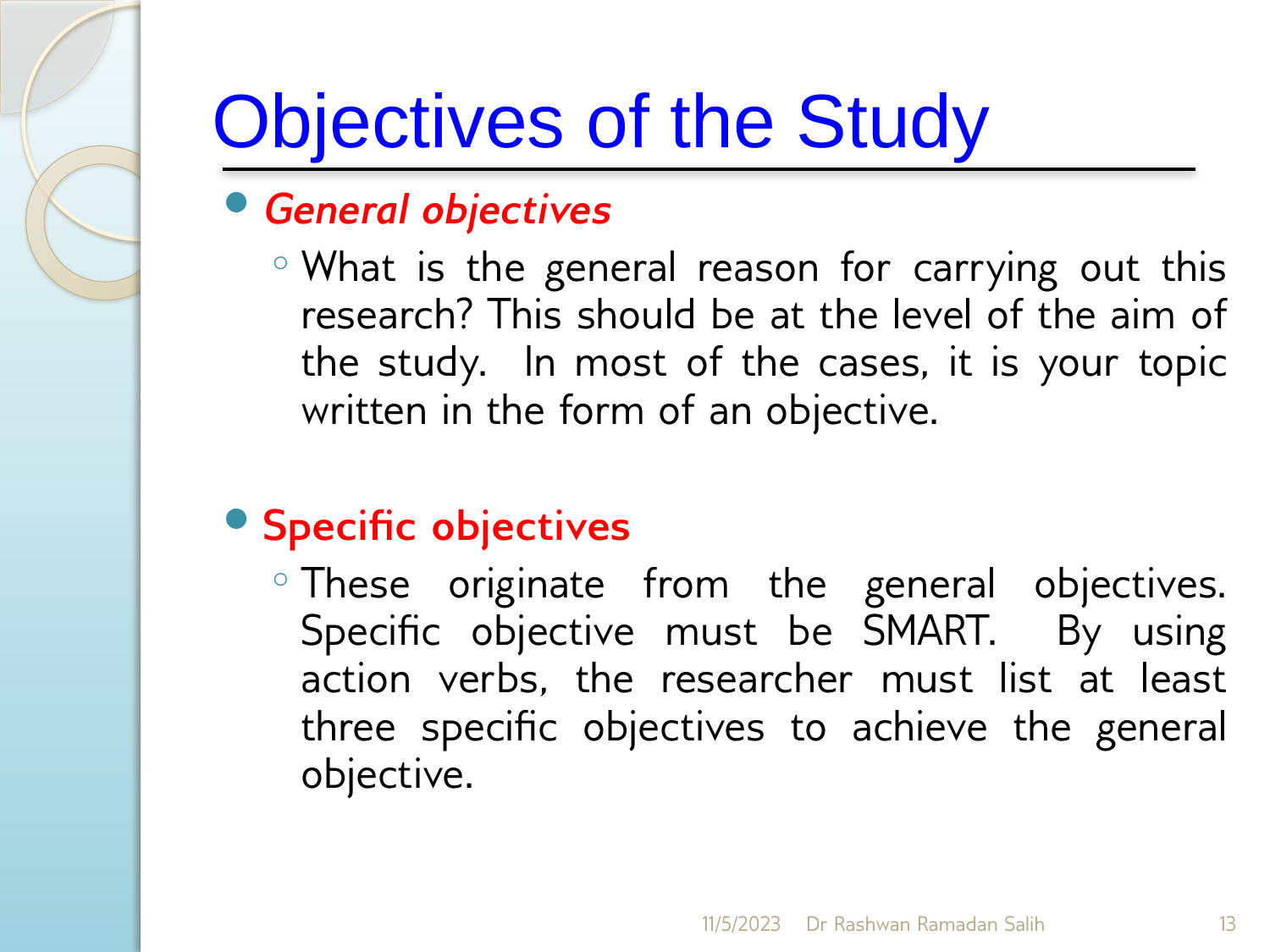

# Objectives of the Study
General objectives
What is the general reason for carrying out this research? This should be at the level of the aim of the study.  In most of the cases, it is your topic written in the form of an objective.

Specific objectives
These originate from the general objectives. Specific objective must be SMART.  By using action verbs, the researcher must list at least three specific objectives to achieve the general objective.
11/5/2023
Dr Rashwan Ramadan Salih
13